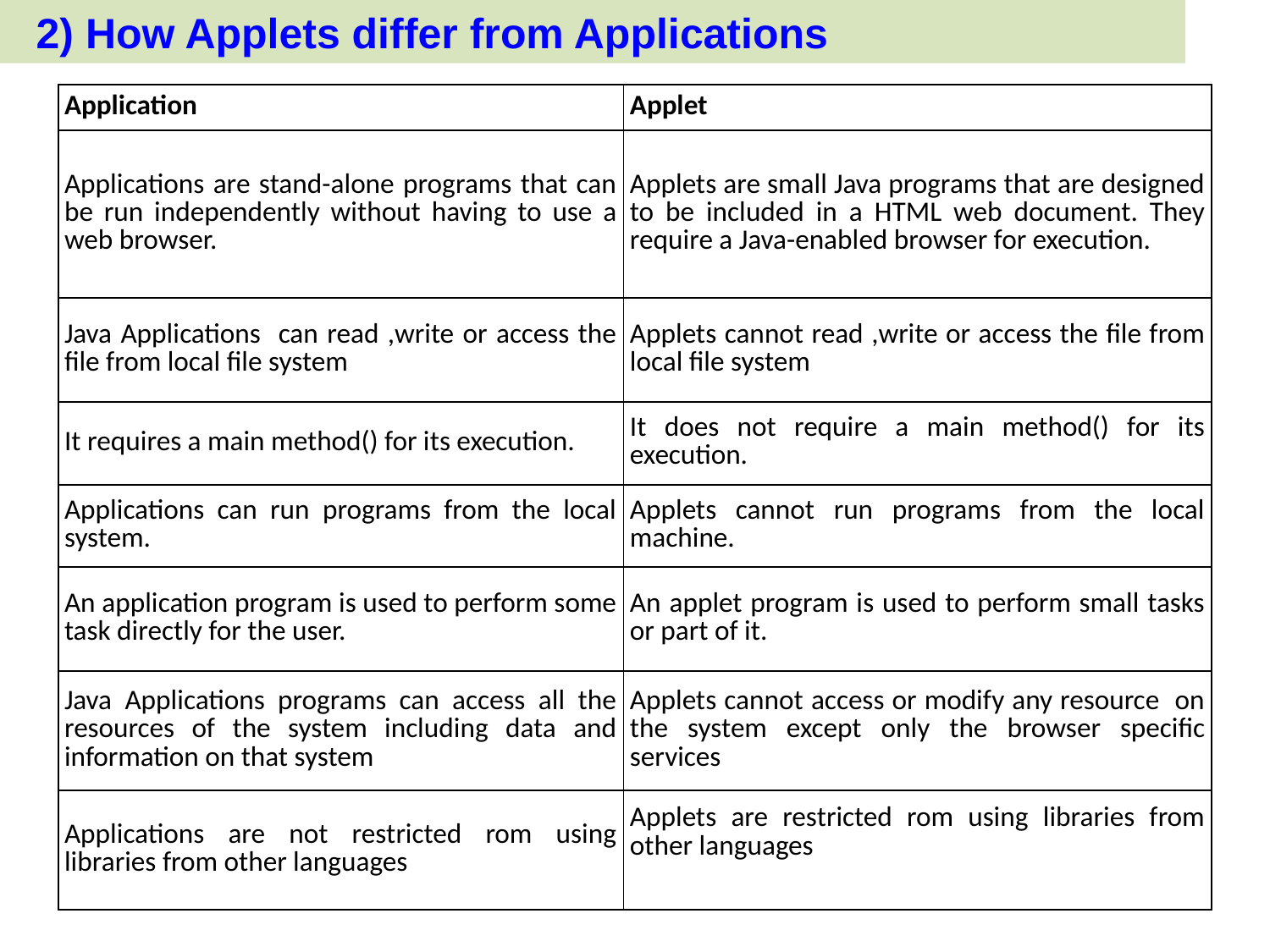

2) How Applets differ from Applications
| Application | Applet |
| --- | --- |
| Applications are stand-alone programs that can be run independently without having to use a web browser. | Applets are small Java programs that are designed to be included in a HTML web document. They require a Java-enabled browser for execution. |
| Java Applications can read ,write or access the file from local file system | Applets cannot read ,write or access the file from local file system |
| It requires a main method() for its execution. | It does not require a main method() for its execution. |
| Applications can run programs from the local system. | Applets cannot run programs from the local machine. |
| An application program is used to perform some task directly for the user. | An applet program is used to perform small tasks or part of it. |
| Java Applications programs can access all the resources of the system including data and information on that system | Applets cannot access or modify any resource on the system except only the browser specific services |
| Applications are not restricted rom using libraries from other languages | Applets are restricted rom using libraries from other languages |